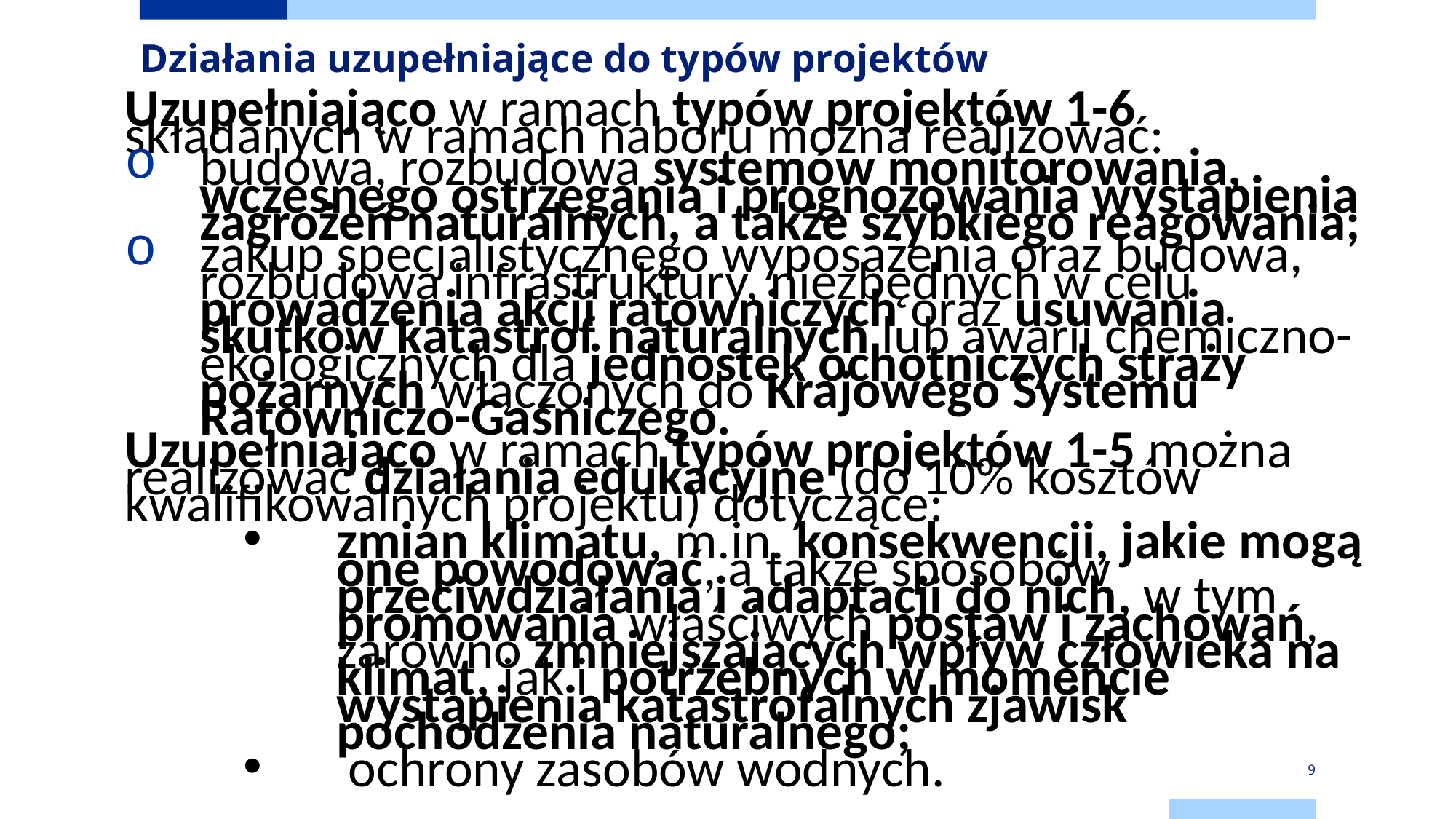

# Działania uzupełniające do typów projektów

Uzupełniająco w ramach typów projektów 1-6 składanych w ramach naboru można realizować:
budowa, rozbudowa systemów monitorowania, wczesnego ostrzegania i prognozowania wystąpienia zagrożeń naturalnych, a także szybkiego reagowania;
zakup specjalistycznego wyposażenia oraz budowa, rozbudowa infrastruktury, niezbędnych w celu prowadzenia akcji ratowniczych oraz usuwania skutków katastrof naturalnych lub awarii chemiczno-ekologicznych dla jednostek ochotniczych straży pożarnych włączonych do Krajowego Systemu Ratowniczo-Gaśniczego.
Uzupełniająco w ramach typów projektów 1-5 można realizować działania edukacyjne (do 10% kosztów kwalifikowalnych projektu) dotyczące:
zmian klimatu, m.in. konsekwencji, jakie mogą one powodować, a także sposobów przeciwdziałania i adaptacji do nich, w tym promowania właściwych postaw i zachowań, zarówno zmniejszających wpływ człowieka na klimat, jak i potrzebnych w momencie wystąpienia katastrofalnych zjawisk pochodzenia naturalnego;
 ochrony zasobów wodnych.

9